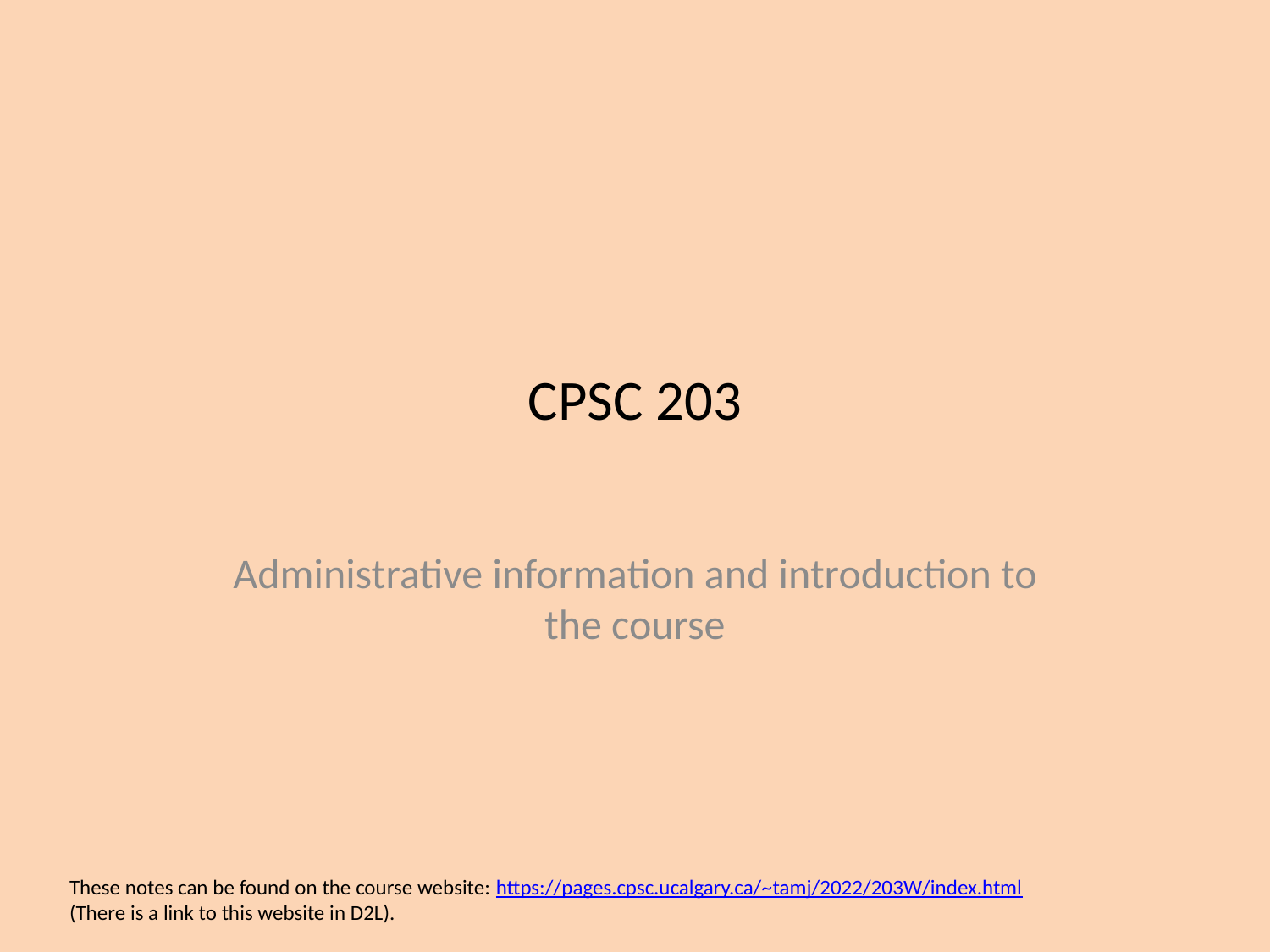

# CPSC 203
Administrative information and introduction to the course
These notes can be found on the course website: https://pages.cpsc.ucalgary.ca/~tamj/2022/203W/index.html
(There is a link to this website in D2L).